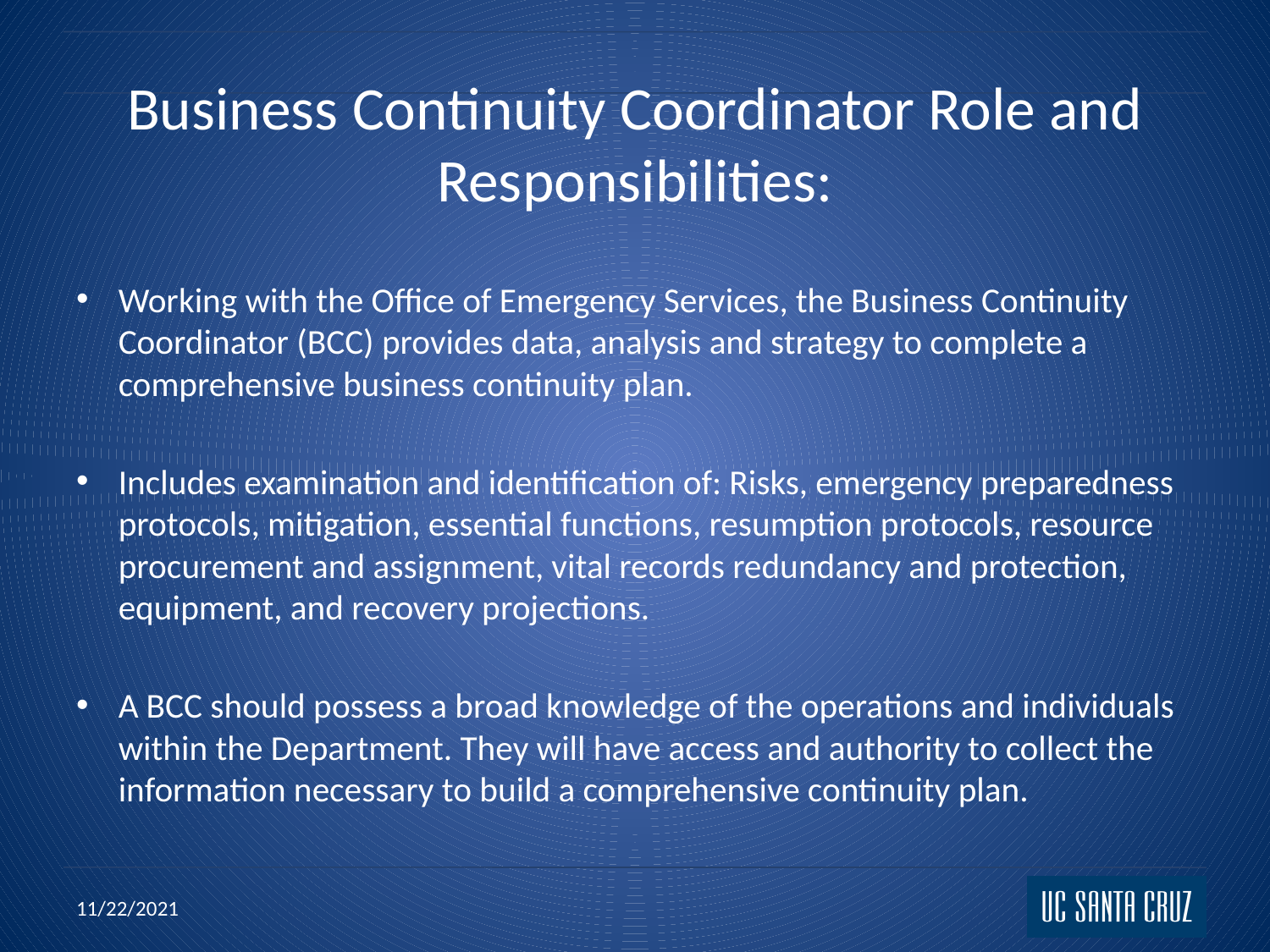

# Business Continuity Coordinator Role and Responsibilities:

Working with the Office of Emergency Services, the Business Continuity Coordinator (BCC) provides data, analysis and strategy to complete a comprehensive business continuity plan.

Includes examination and identification of: Risks, emergency preparedness protocols, mitigation, essential functions, resumption protocols, resource procurement and assignment, vital records redundancy and protection, equipment, and recovery projections.

A BCC should possess a broad knowledge of the operations and individuals within the Department. They will have access and authority to collect the information necessary to build a comprehensive continuity plan.
11/22/2021